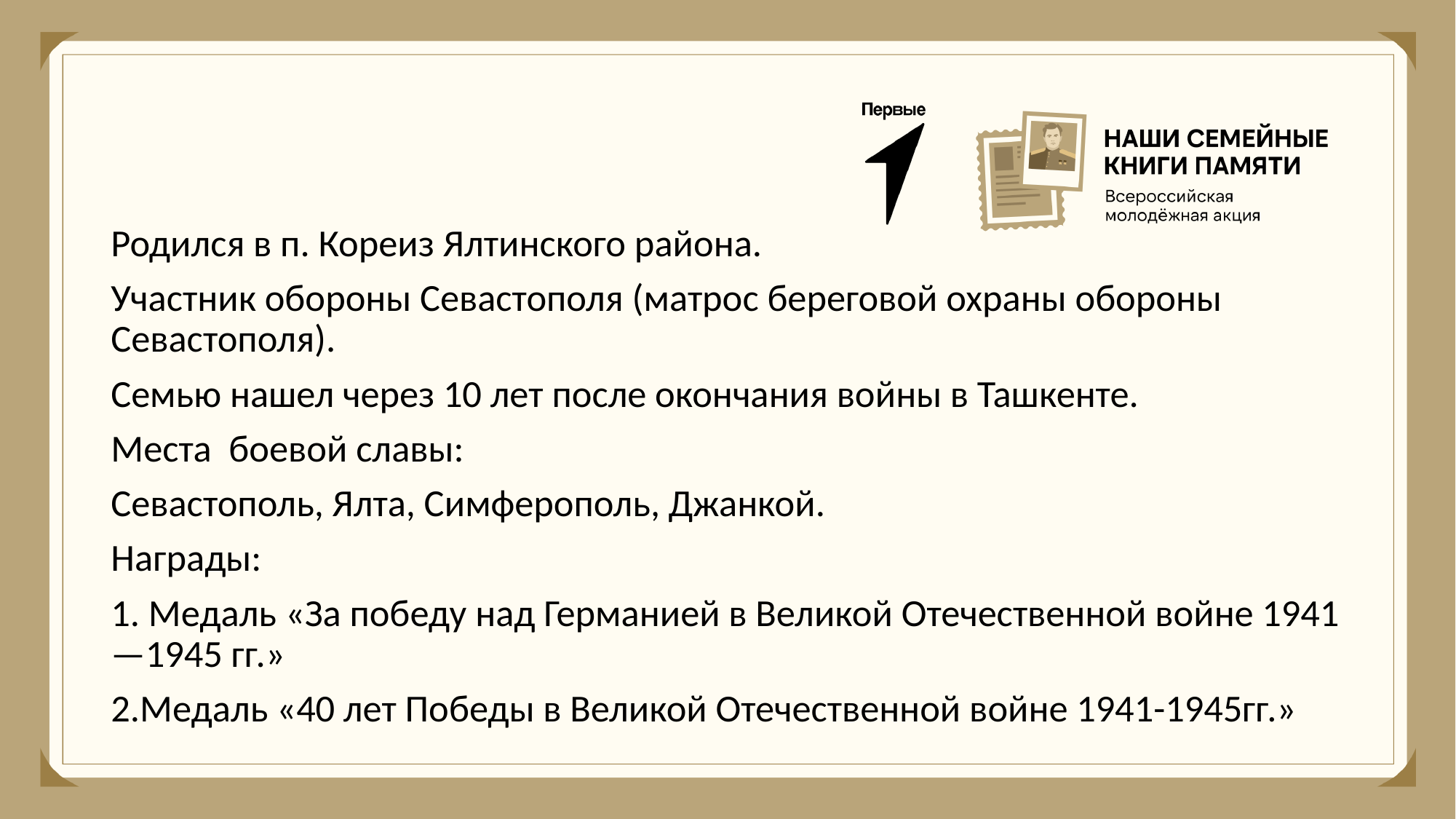

#
Родился в п. Кореиз Ялтинского района.
Участник обороны Севастополя (матрос береговой охраны обороны Севастополя).
Семью нашел через 10 лет после окончания войны в Ташкенте.
Места  боевой славы:
Севастополь, Ялта, Симферополь, Джанкой.
Награды:
1. Медаль «За победу над Германией в Великой Отечественной войне 1941—1945 гг.»
2.Медаль «40 лет Победы в Великой Отечественной войне 1941-1945гг.»